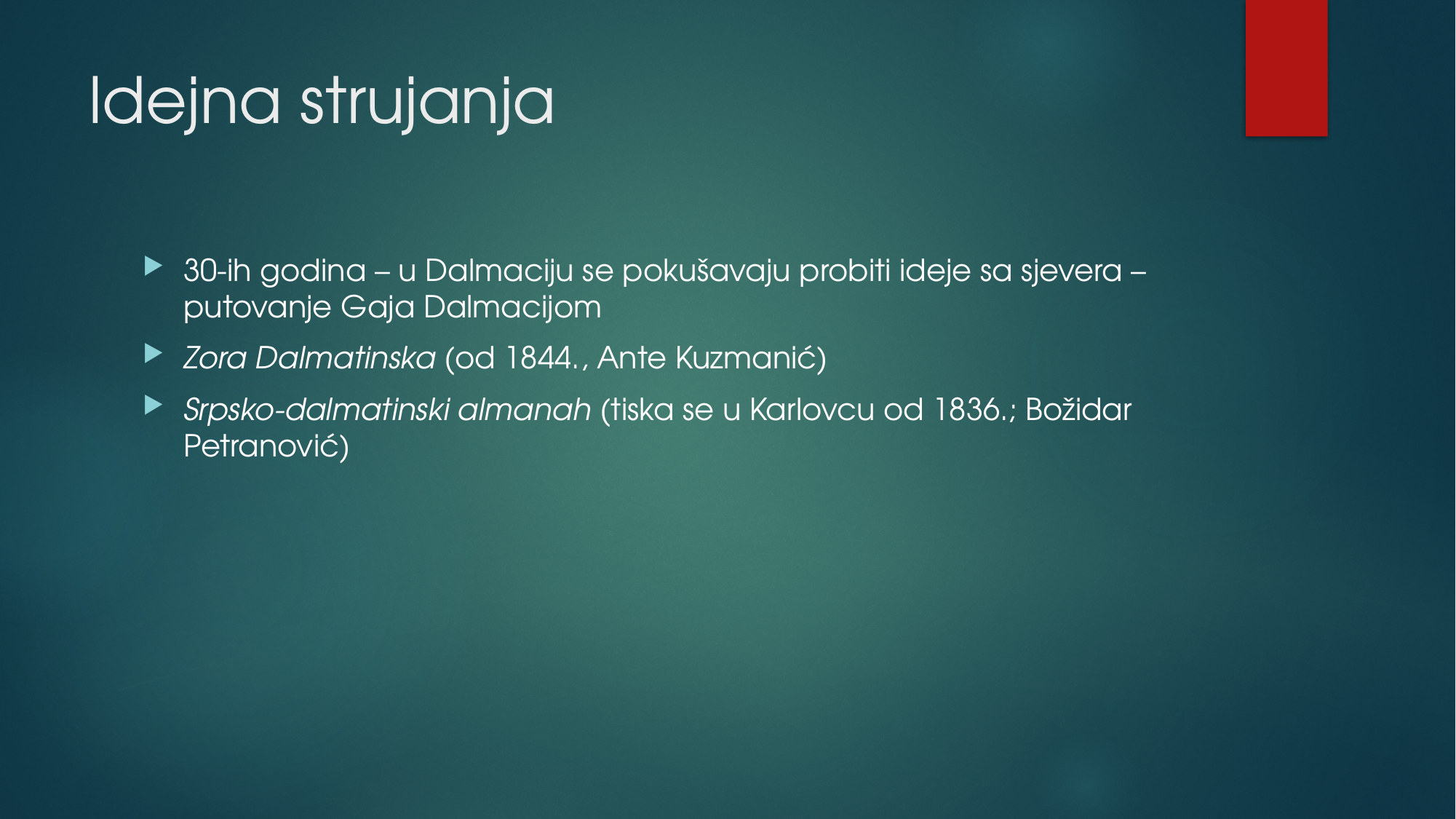

# Idejna strujanja
30-ih godina – u Dalmaciju se pokušavaju probiti ideje sa sjevera – putovanje Gaja Dalmacijom
Zora Dalmatinska (od 1844., Ante Kuzmanić)
Srpsko-dalmatinski almanah (tiska se u Karlovcu od 1836.; Božidar Petranović)